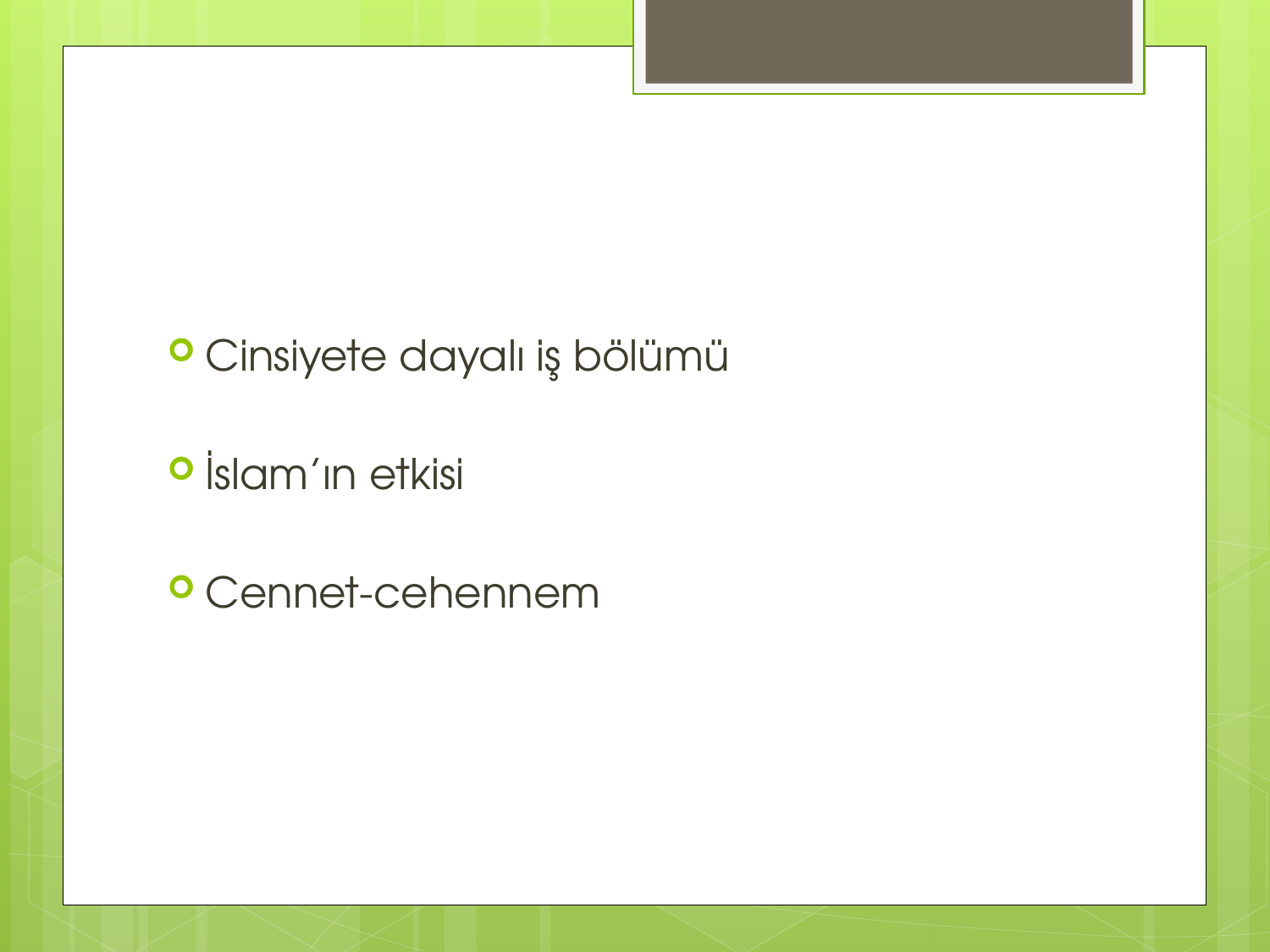

#
Cinsiyete dayalı iş bölümü

İslam’ın etkisi

Cennet-cehennem